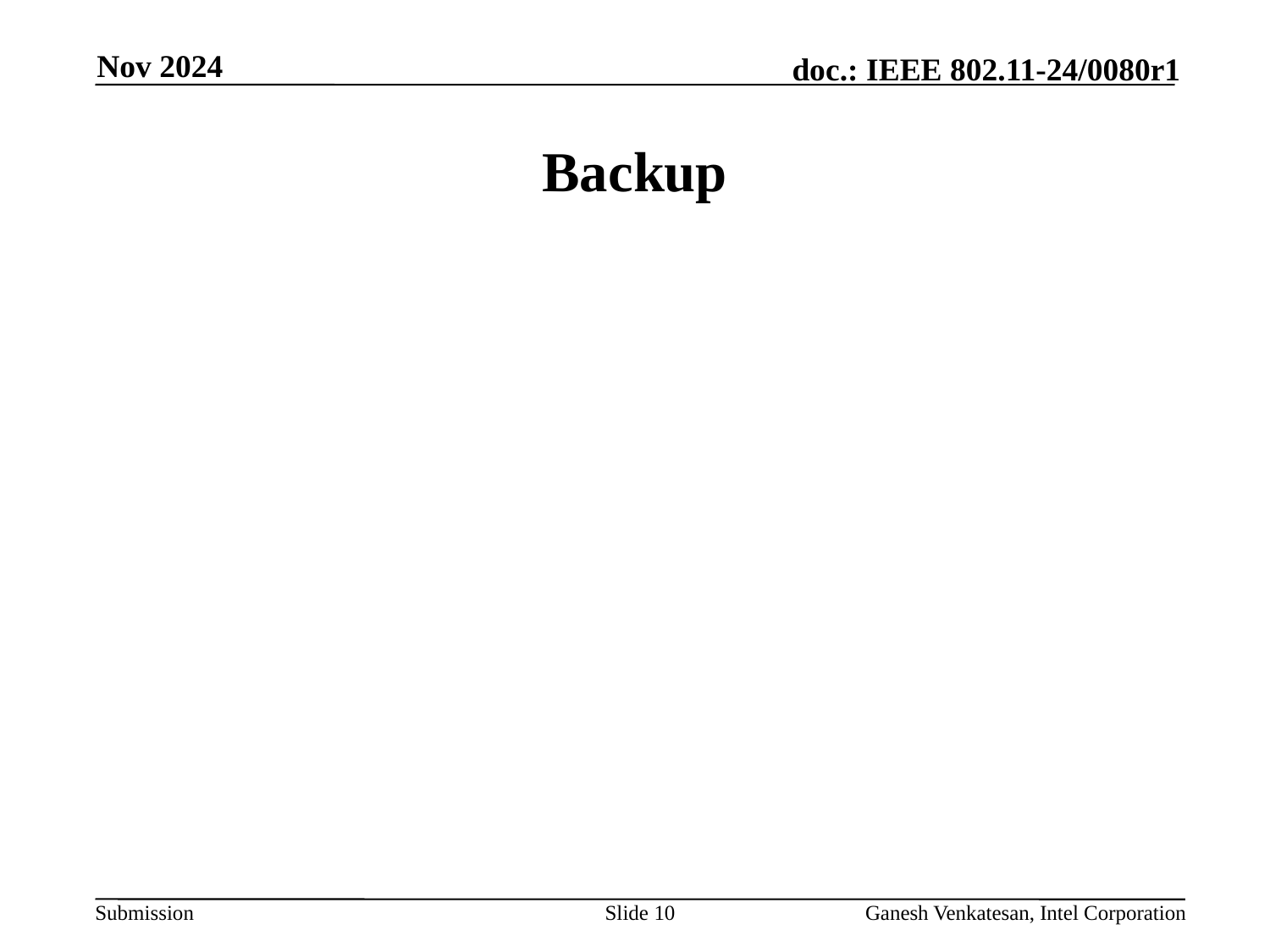

Nov 2024
# Backup
Slide 10
Ganesh Venkatesan, Intel Corporation